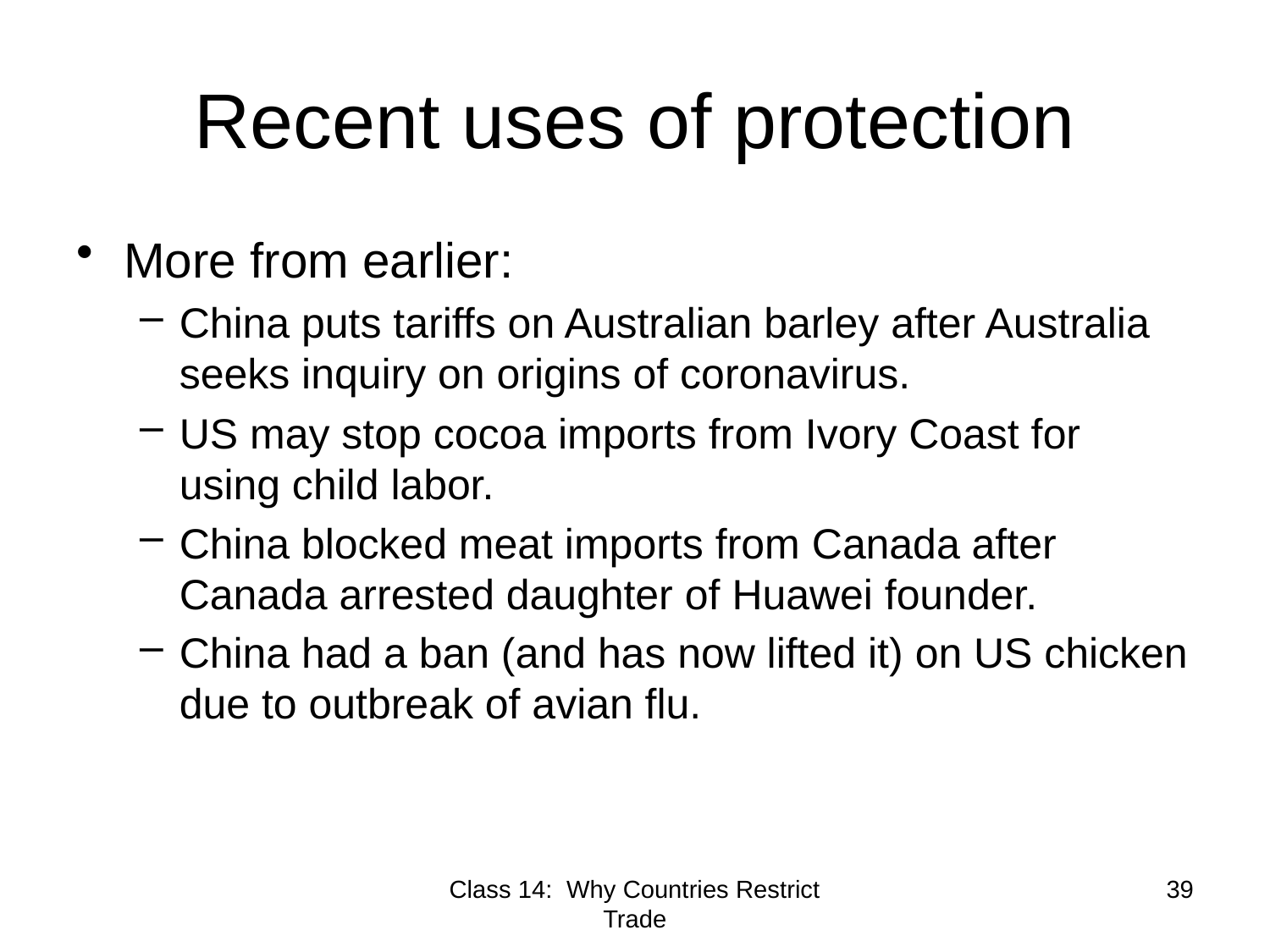

# Recent uses of protection
More from earlier:
China puts tariffs on Australian barley after Australia seeks inquiry on origins of coronavirus.
US may stop cocoa imports from Ivory Coast for using child labor.
China blocked meat imports from Canada after Canada arrested daughter of Huawei founder.
China had a ban (and has now lifted it) on US chicken due to outbreak of avian flu.

Class 14:  Why Countries Restrict Trade
39